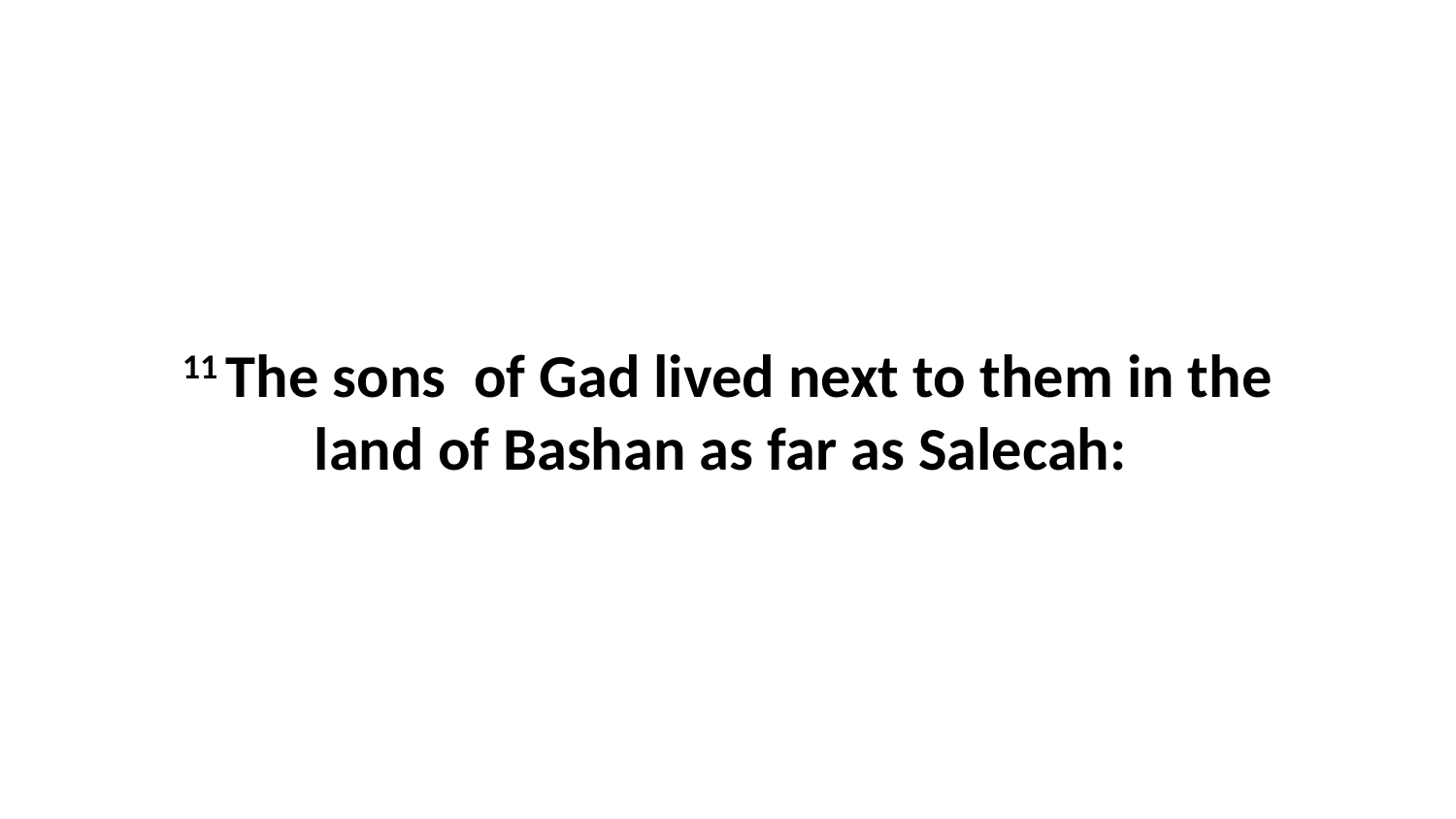

11 The sons  of Gad lived next to them in the land of Bashan as far as Salecah: